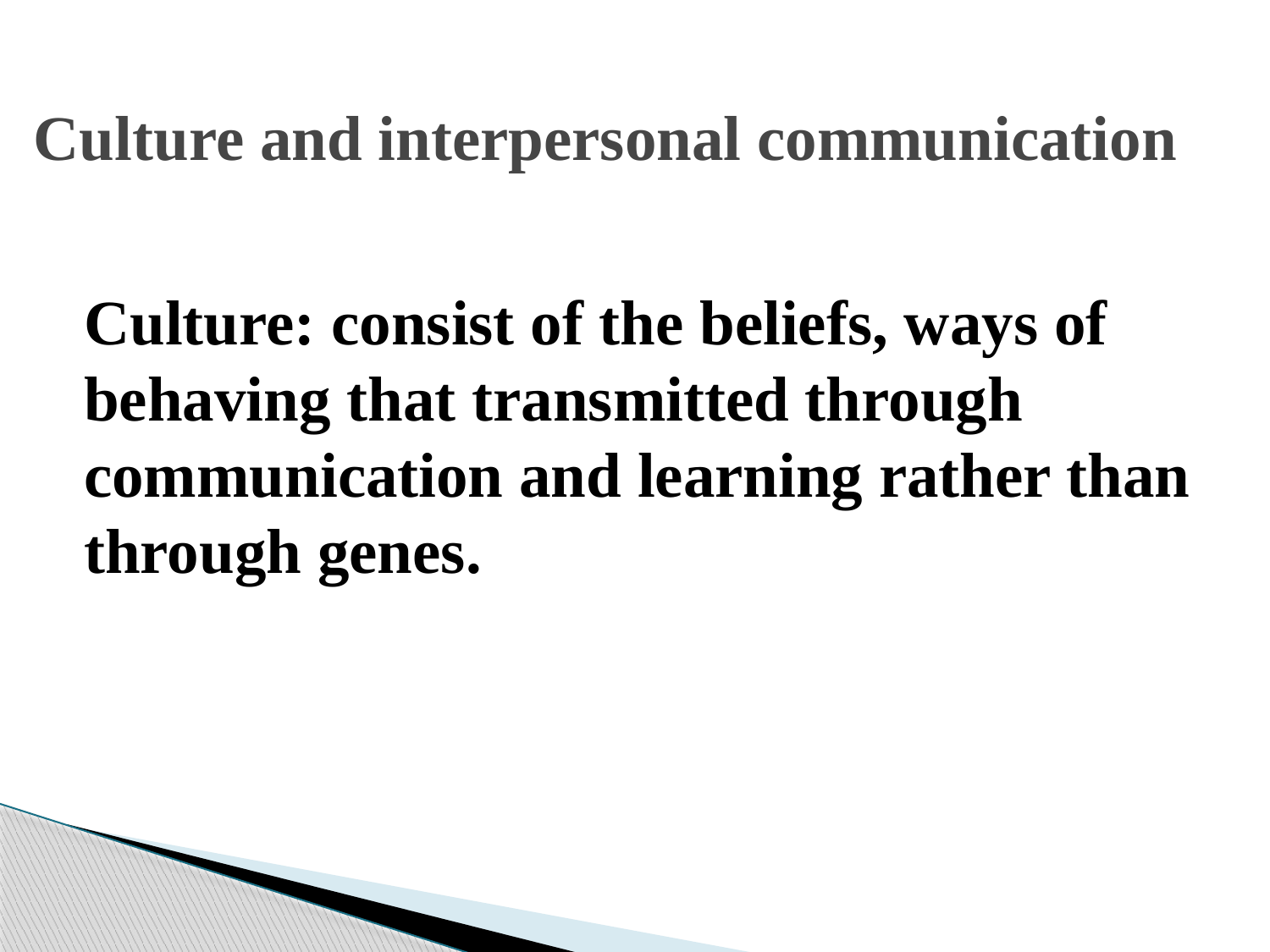

# Culture and interpersonal communication
Culture: consist of the beliefs, ways of behaving that transmitted through communication and learning rather than through genes.